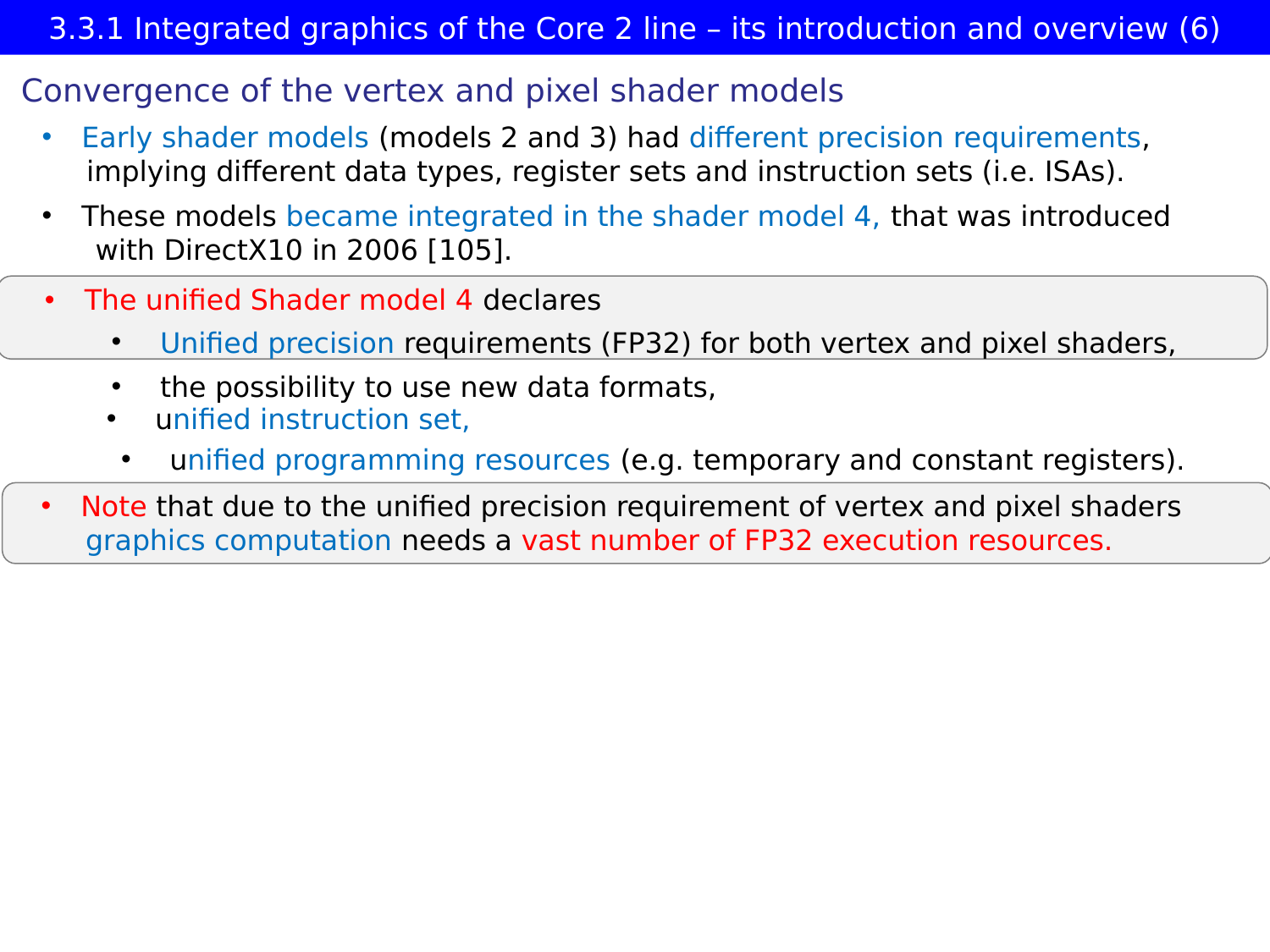

# 3.3.1 Integrated graphics of the Core 2 line – its introduction and overview (6)
Convergence of the vertex and pixel shader models
Early shader models (models 2 and 3) had different precision requirements,
     implying different data types, register sets and instruction sets (i.e. ISAs).
These models became integrated in the shader model 4, that was introduced
      with DirectX10 in 2006 [105].

The unified Shader model 4 declares
 Unified precision requirements (FP32) for both vertex and pixel shaders,
 the possibility to use new data formats,
 unified instruction set,
 unified programming resources (e.g. temporary and constant registers).
Note that due to the unified precision requirement of vertex and pixel shaders
     graphics computation needs a vast number of FP32 execution resources.